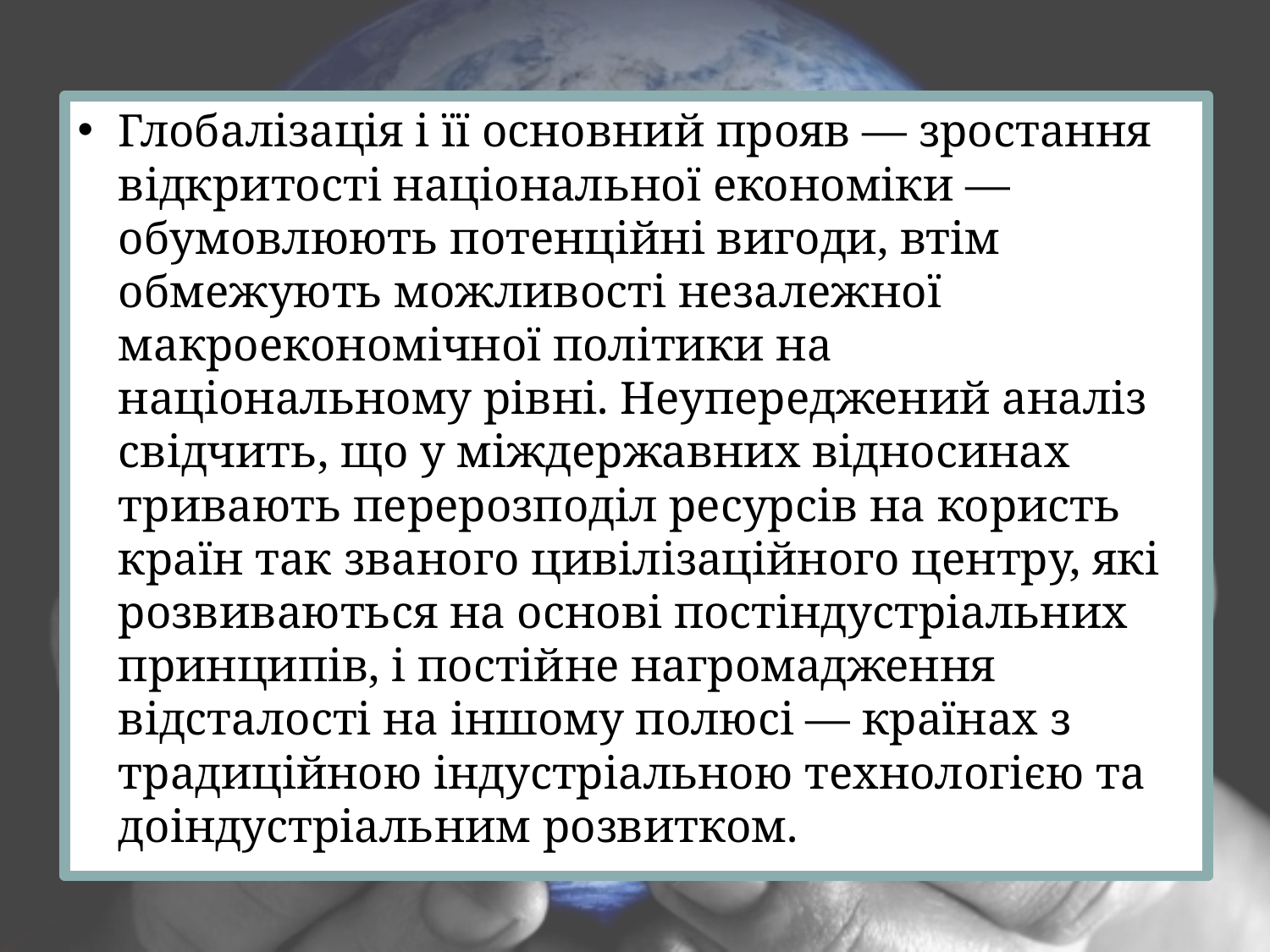

#
Глобалізація і її основний прояв — зростання відкритості національної економіки — обумовлюють потенційні вигоди, втім обмежують можливості незалежної макроекономічної політики на національному рівні. Неупереджений аналіз свідчить, що у міждержавних відносинах тривають перерозподіл ресурсів на користь країн так званого цивілізаційного центру, які розвиваються на основі постіндустріальних принципів, і постійне нагромадження відсталості на іншому полюсі — країнах з традиційною індустріальною технологією та доіндустріальним розвитком.